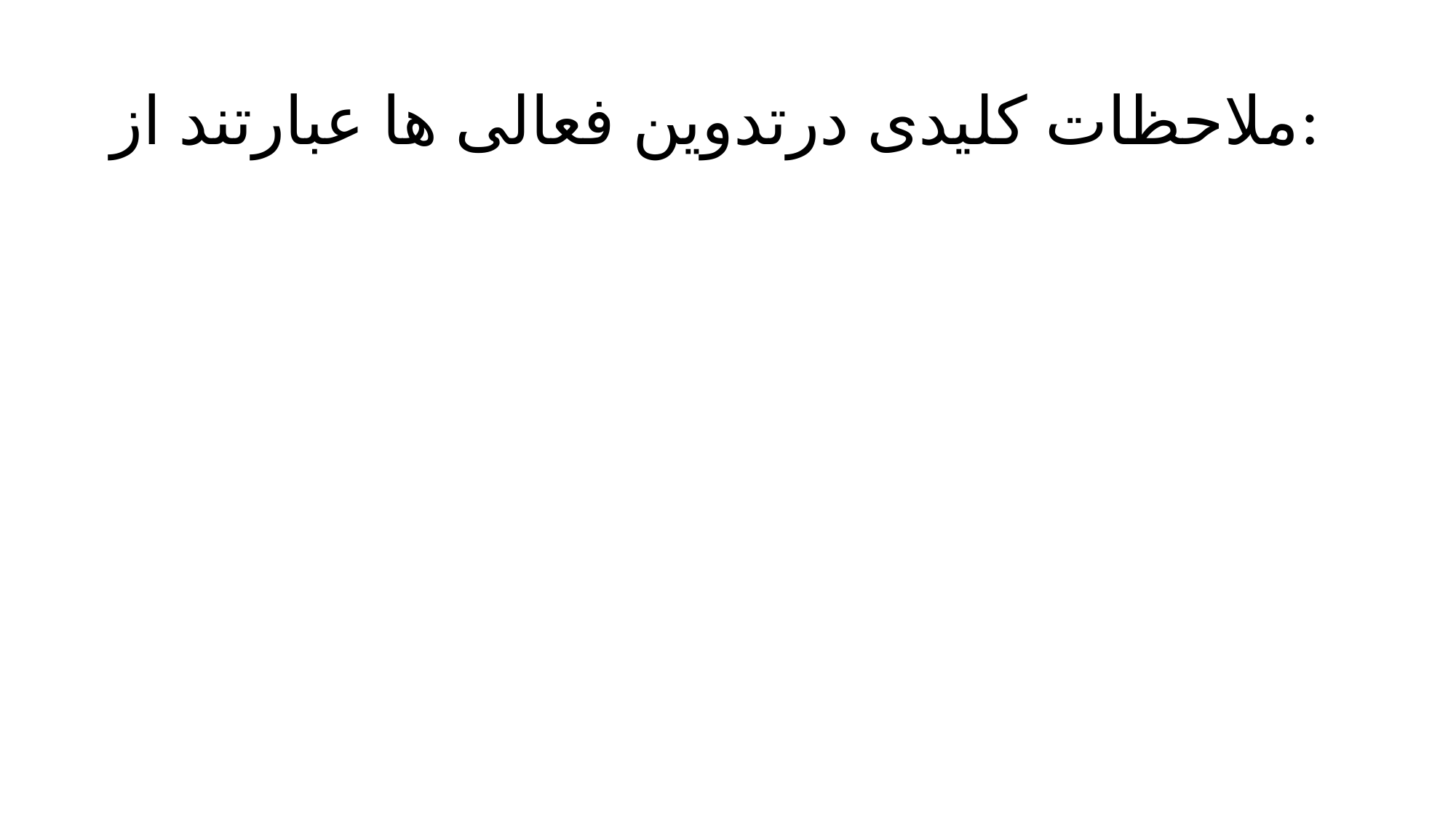

# ملاحظات کلیدی درتدوین فعالی ها عبارتند از: